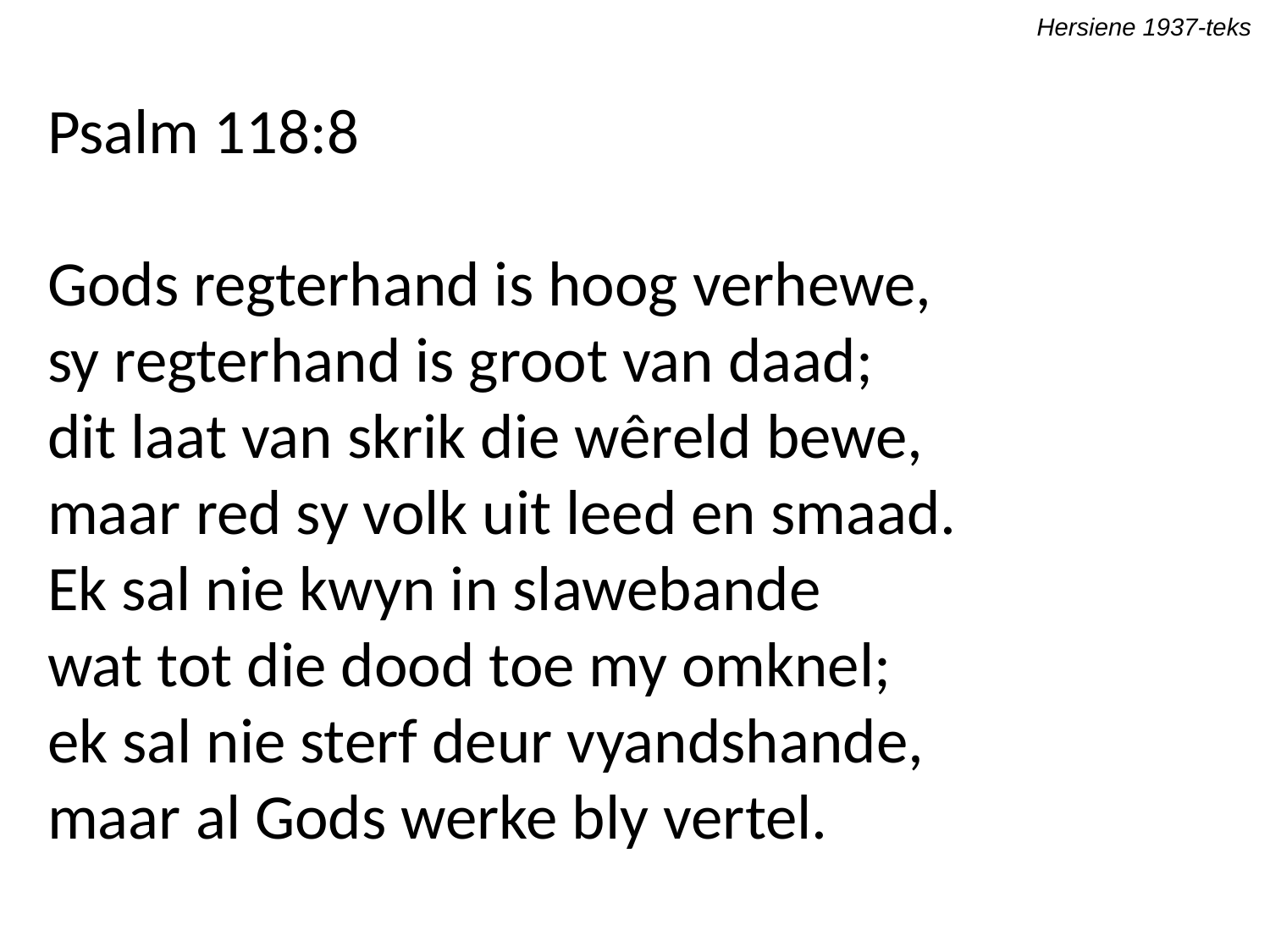

Hersiene 1937-teks
Psalm 118:8

Gods regterhand is hoog verhewe,
sy regterhand is groot van daad;
dit laat van skrik die wêreld bewe,
maar red sy volk uit leed en smaad.
Ek sal nie kwyn in slawebande
wat tot die dood toe my omknel;
ek sal nie sterf deur vyandshande,
maar al Gods werke bly vertel.